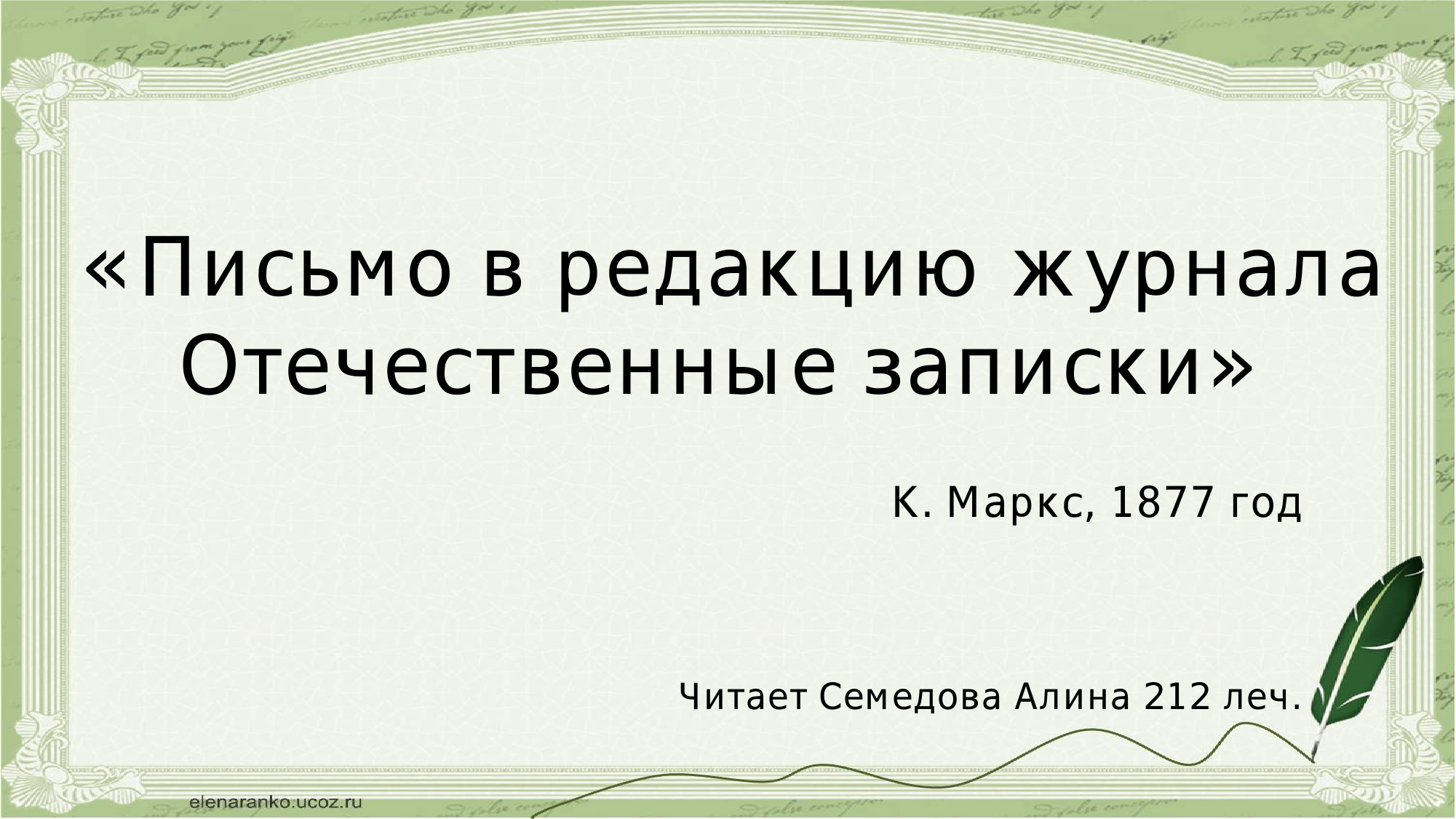

«Письмо в редакцию журнала Отечественные записки»
К. Маркс, 1877 год
Читает Семедова Алина 212 леч.